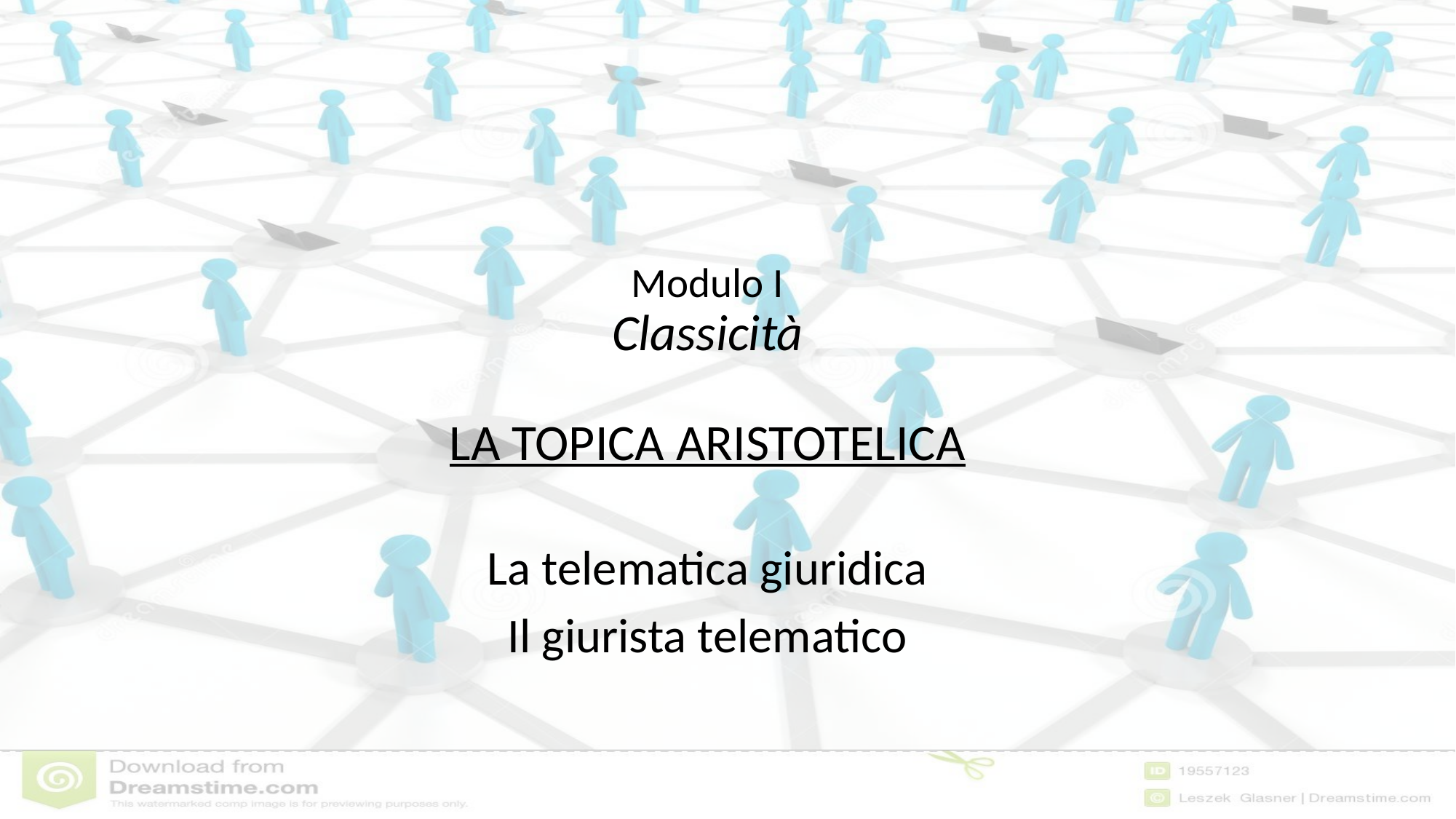

# Modulo I Classicità LA TOPICA ARISTOTELICA
La telematica giuridica
Il giurista telematico